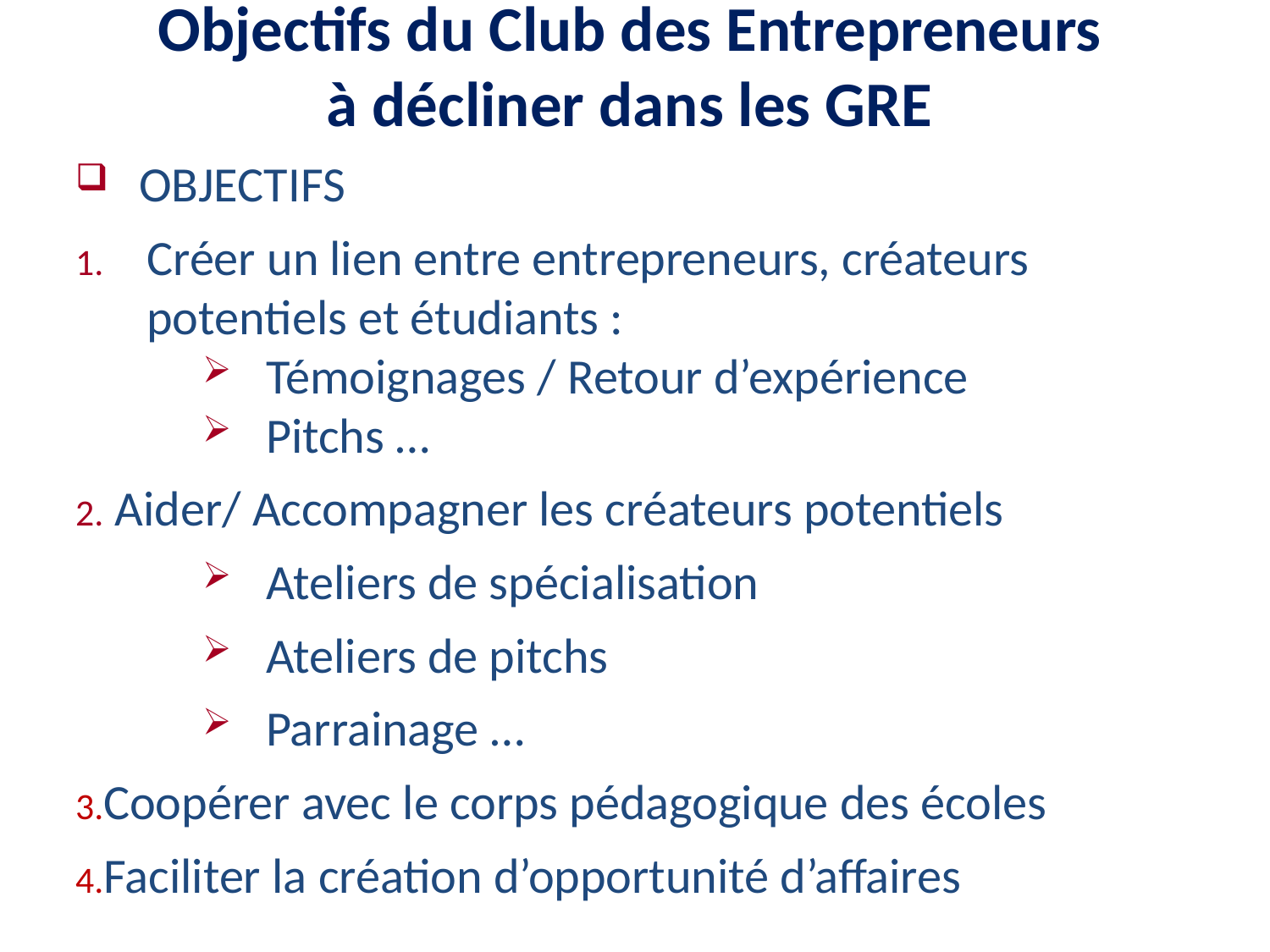

Objectifs du Club des Entrepreneurs
à décliner dans les GRE
OBJECTIFS
Créer un lien entre entrepreneurs, créateurs potentiels et étudiants :
Témoignages / Retour d’expérience
Pitchs …
 Aider/ Accompagner les créateurs potentiels
Ateliers de spécialisation
Ateliers de pitchs
Parrainage …
Coopérer avec le corps pédagogique des écoles
Faciliter la création d’opportunité d’affaires